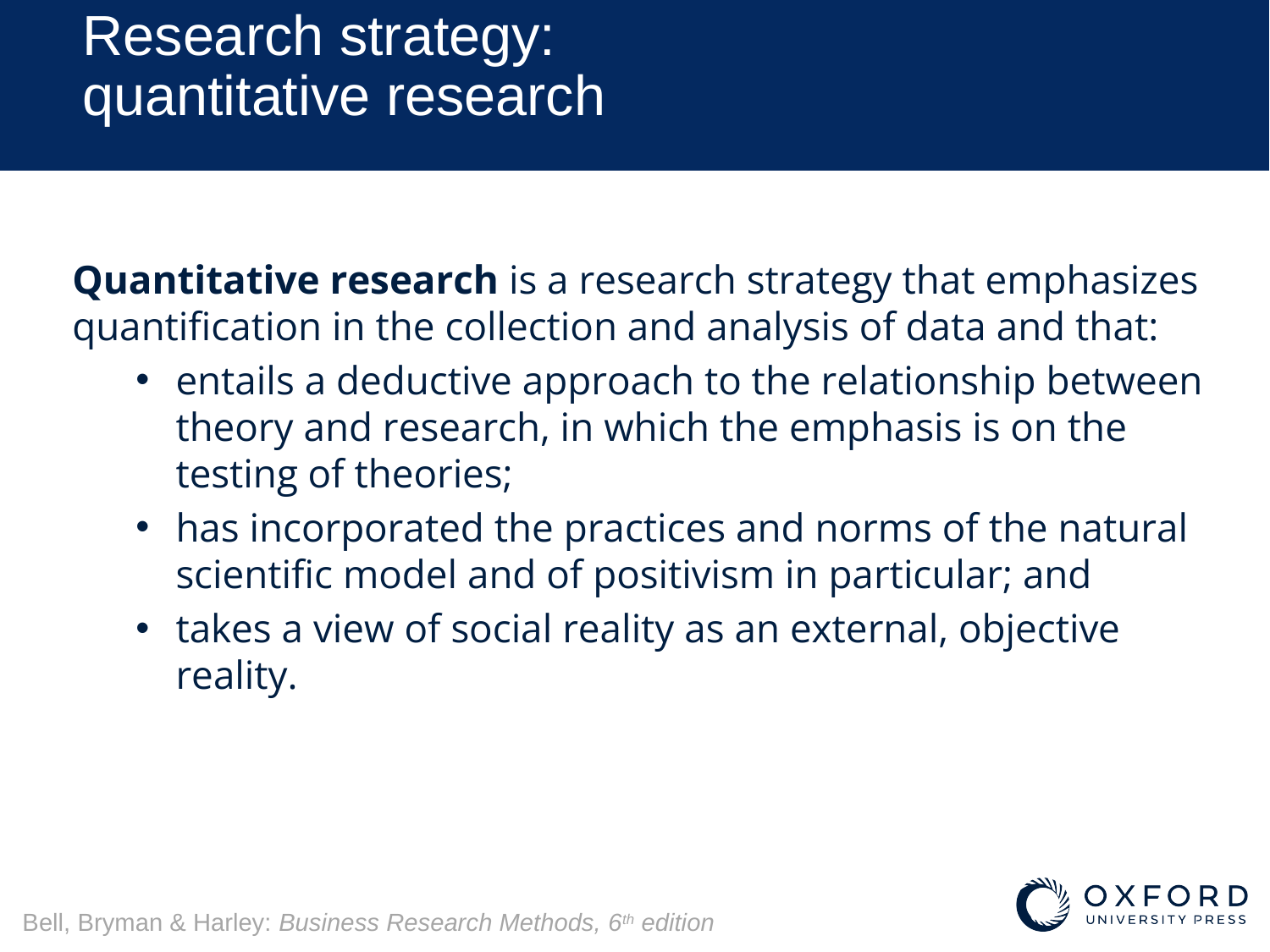

# Research strategy: quantitative research
Quantitative research is a research strategy that emphasizes quantification in the collection and analysis of data and that:
entails a deductive approach to the relationship between theory and research, in which the emphasis is on the testing of theories;
has incorporated the practices and norms of the natural scientific model and of positivism in particular; and
takes a view of social reality as an external, objective reality.